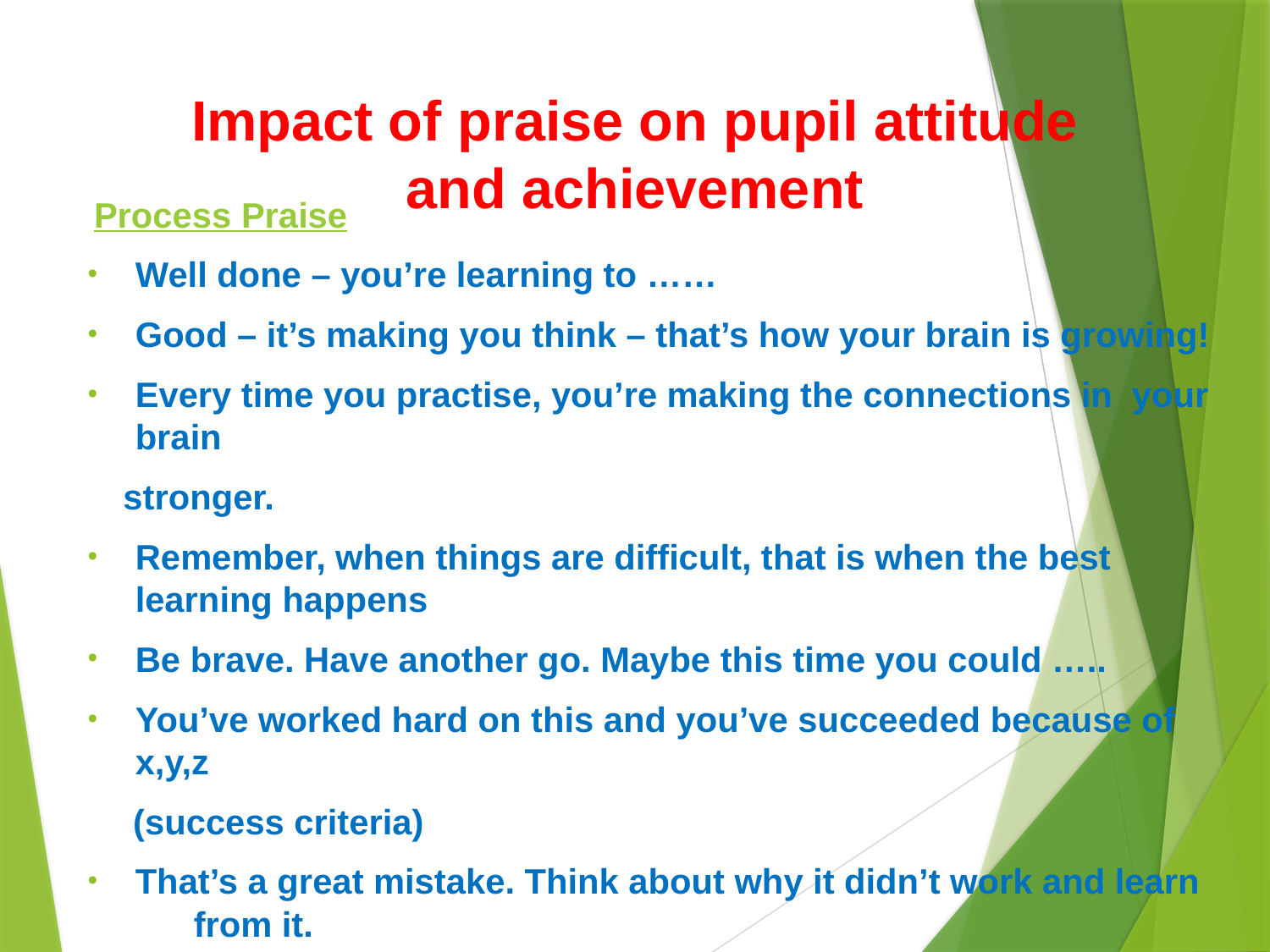

Impact of praise on pupil attitude and achievement
Process Praise
Well done – you’re learning to ……
Good – it’s making you think – that’s how your brain is growing!
Every time you practise, you’re making the connections in  your brain
   stronger.
Remember, when things are difficult, that is when the best learning happens
Be brave. Have another go. Maybe this time you could …..
You’ve worked hard on this and you’ve succeeded because of x,y,z
    (success criteria)
That’s a great mistake. Think about why it didn’t work and learn         from it.
Our language tells children what we believe and what we value.